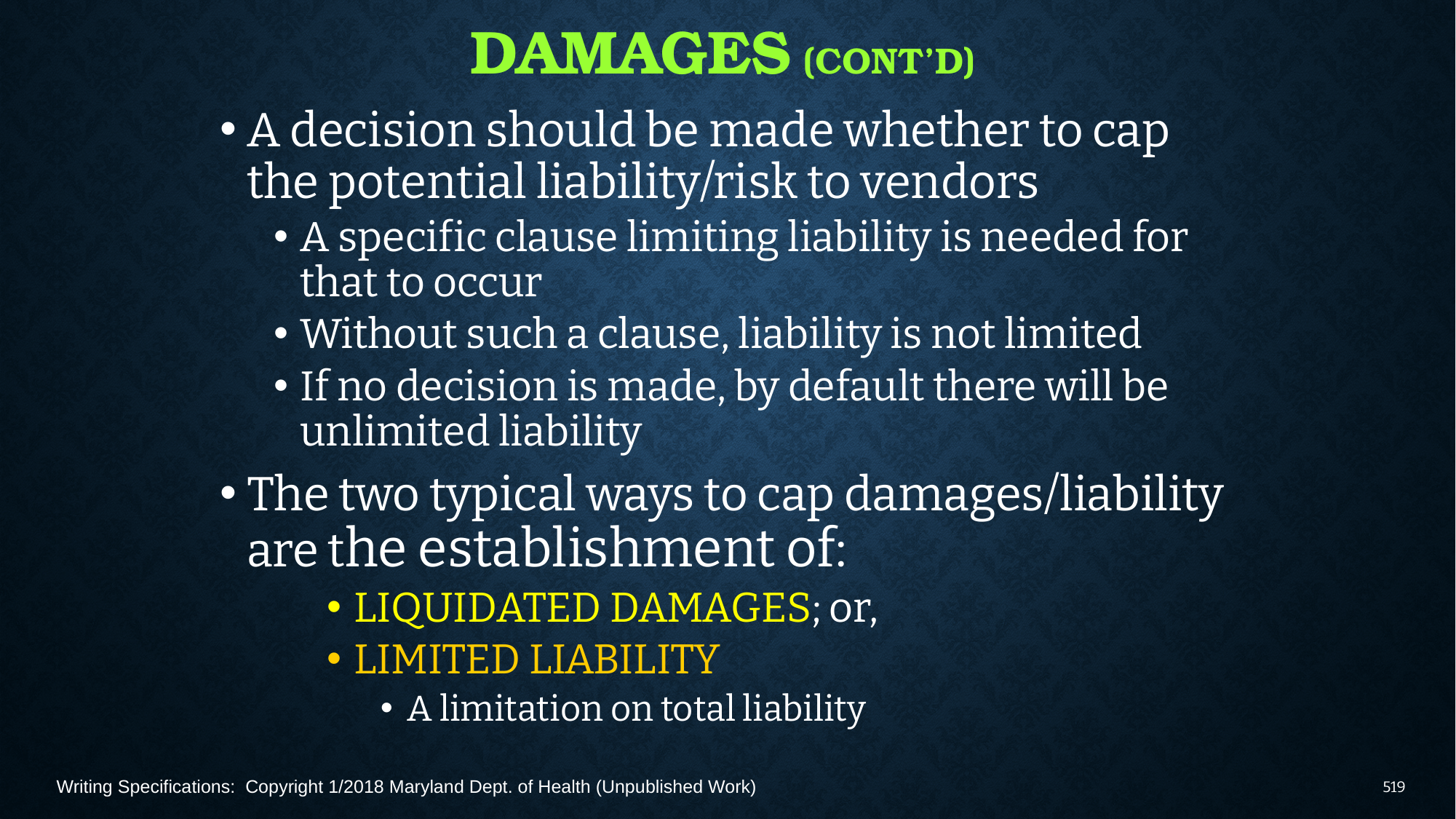

# Damages (Cont’d)
A decision should be made whether to cap the potential liability/risk to vendors
A specific clause limiting liability is needed for that to occur
Without such a clause, liability is not limited
If no decision is made, by default there will be unlimited liability
The two typical ways to cap damages/liability are the establishment of:
LIQUIDATED DAMAGES; or,
LIMITED LIABILITY
A limitation on total liability
Writing Specifications:  Copyright 1/2018 Maryland Dept. of Health (Unpublished Work)
519